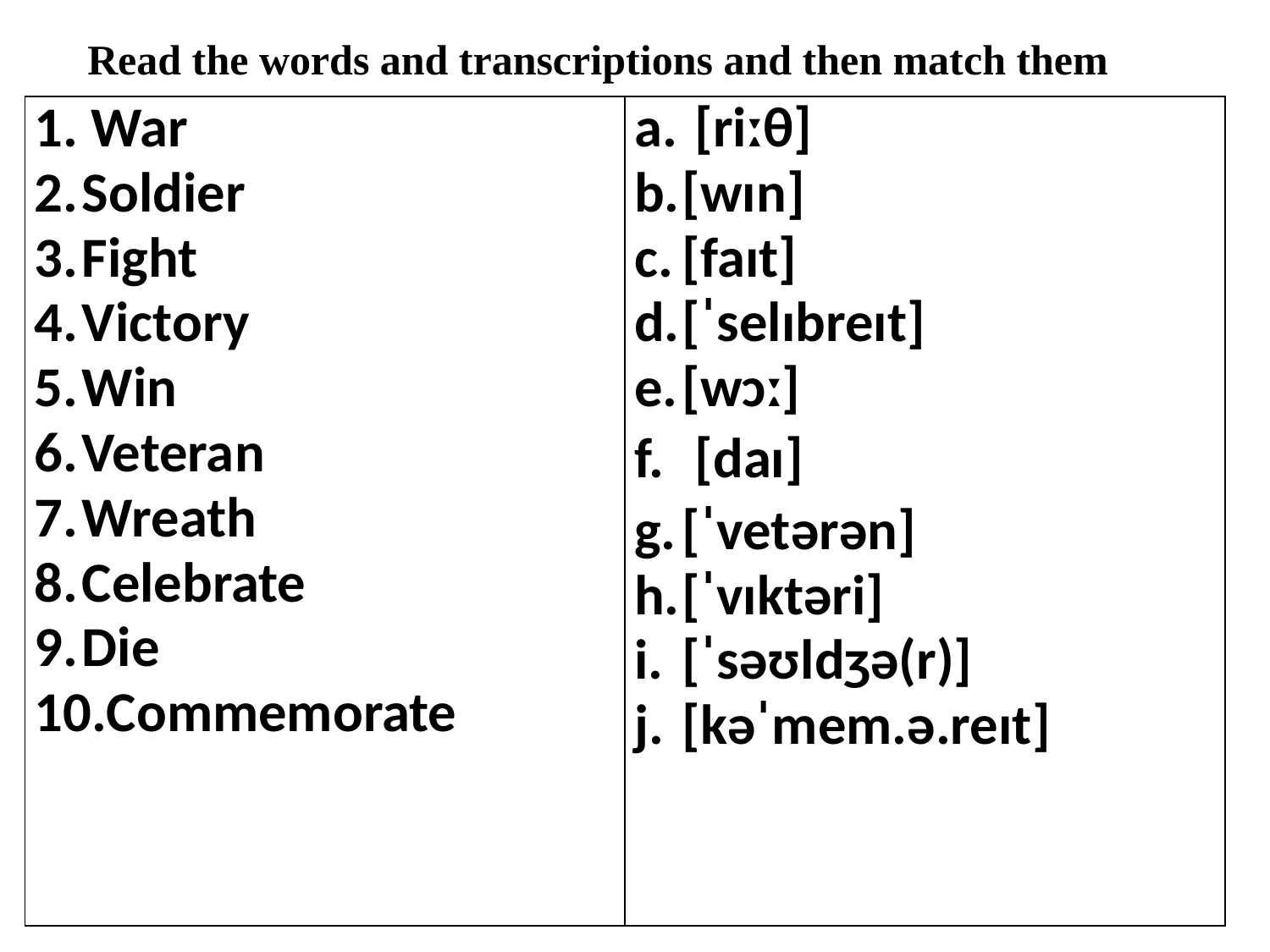

Read the words and transcriptions and then match them
| 1. War Soldier Fight Victory Win Veteran Wreath Celebrate Die Commemorate | [riːθ] [wɪn] [faɪt] [ˈselɪbreɪt]  [wɔː]   [daɪ] [ˈvetərən] [ˈvɪktəri] [ˈsəʊldʒə(r)] [kəˈmem.ə.reɪt] |
| --- | --- |